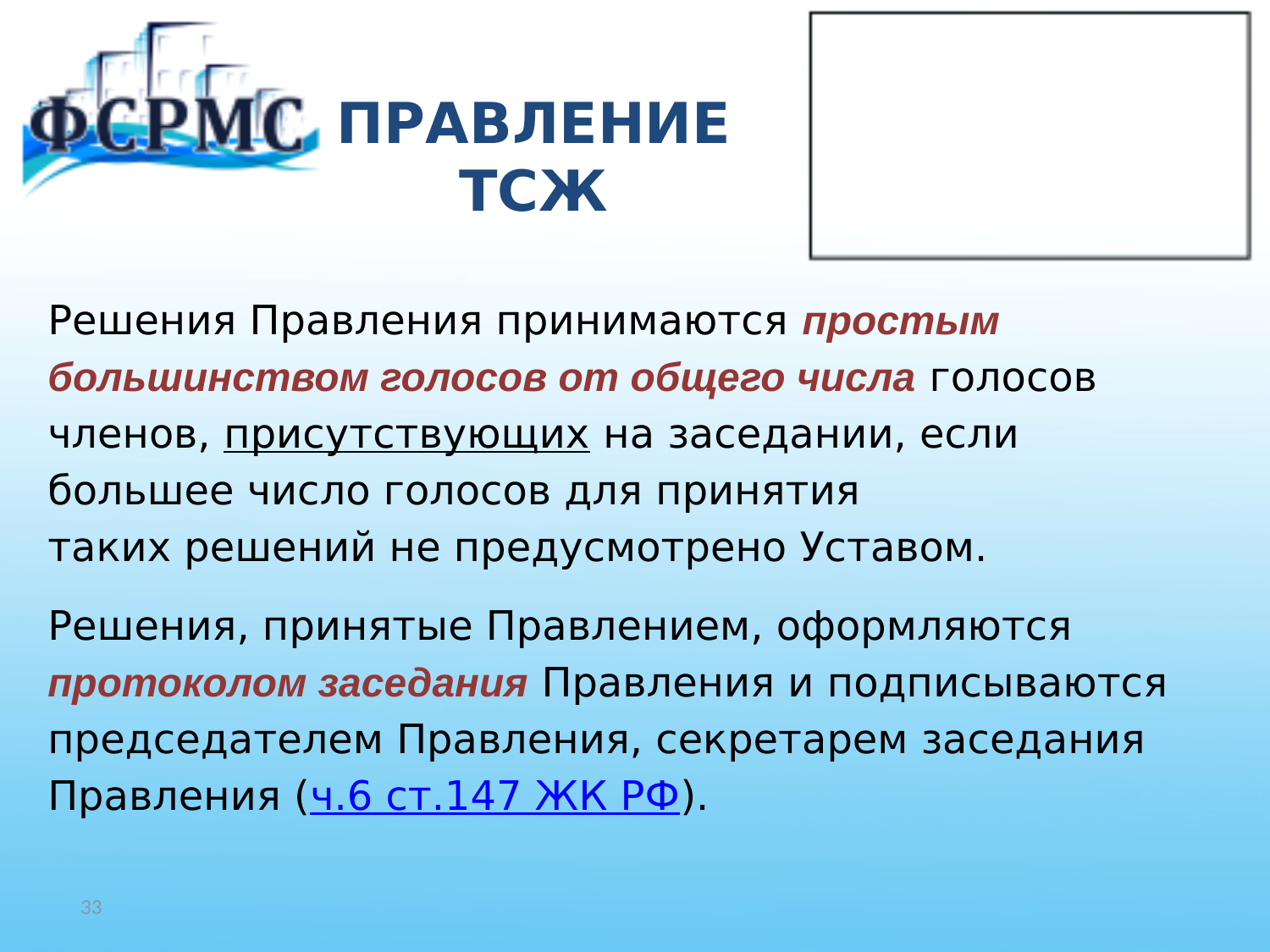

# ПРАВЛЕНИЕ ТСЖ
Решения Правления принимаются простым
большинством голосов от общего числа голосов
членов, присутствующих на заседании, если
большее число голосов для принятия
таких решений не предусмотрено Уставом.
Решения, принятые Правлением, оформляются
протоколом заседания Правления и подписываются
председателем Правления, секретарем заседания
Правления (ч.6 ст.147 ЖК РФ).

33